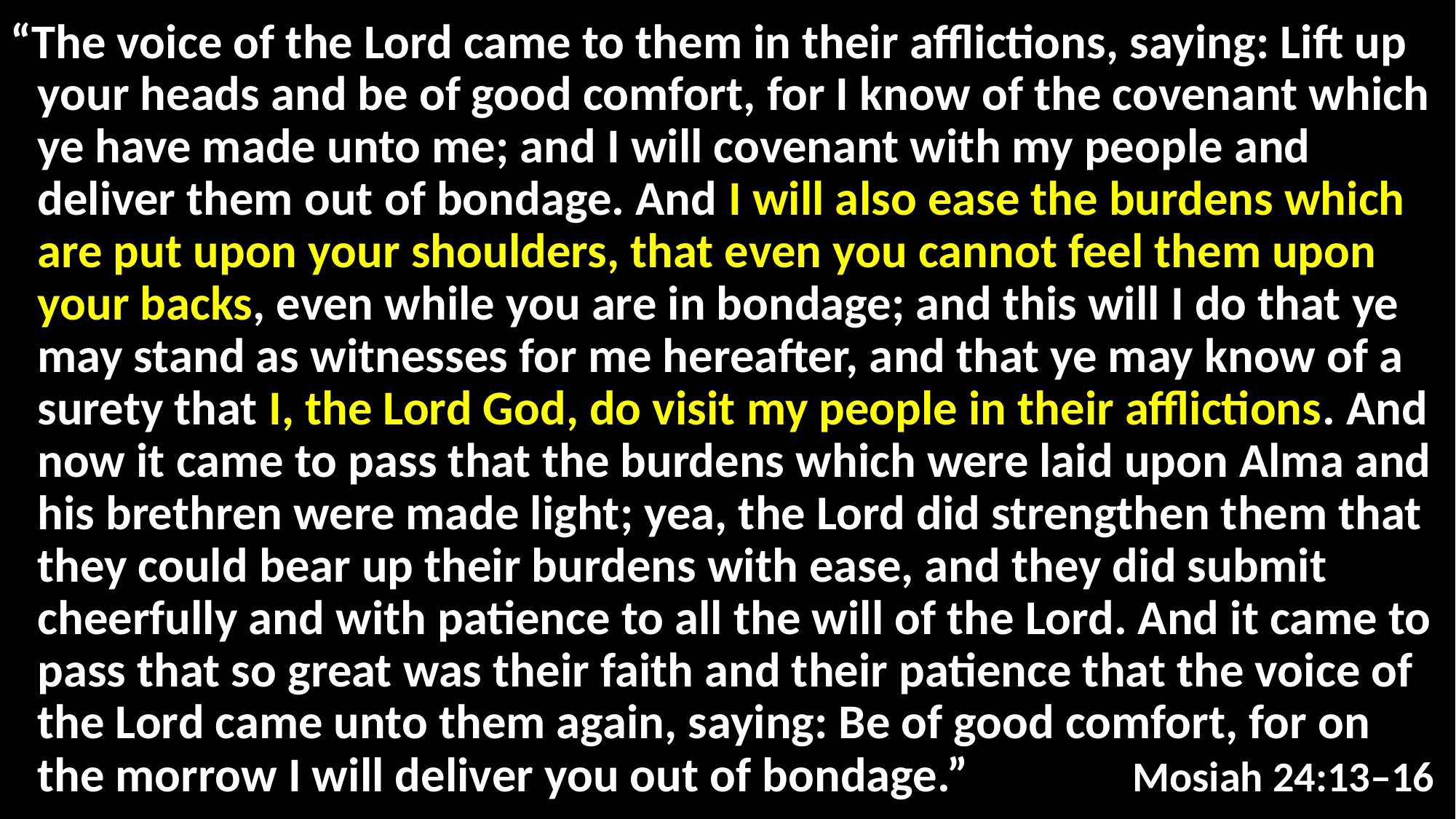

“The voice of the Lord came to them in their afflictions, saying: Lift up your heads and be of good comfort, for I know of the covenant which ye have made unto me; and I will covenant with my people and deliver them out of bondage. And I will also ease the burdens which are put upon your shoulders, that even you cannot feel them upon your backs, even while you are in bondage; and this will I do that ye may stand as witnesses for me hereafter, and that ye may know of a surety that I, the Lord God, do visit my people in their afflictions. And now it came to pass that the burdens which were laid upon Alma and his brethren were made light; yea, the Lord did strengthen them that they could bear up their burdens with ease, and they did submit cheerfully and with patience to all the will of the Lord. And it came to pass that so great was their faith and their patience that the voice of the Lord came unto them again, saying: Be of good comfort, for on the morrow I will deliver you out of bondage.”               Mosiah 24:13–16